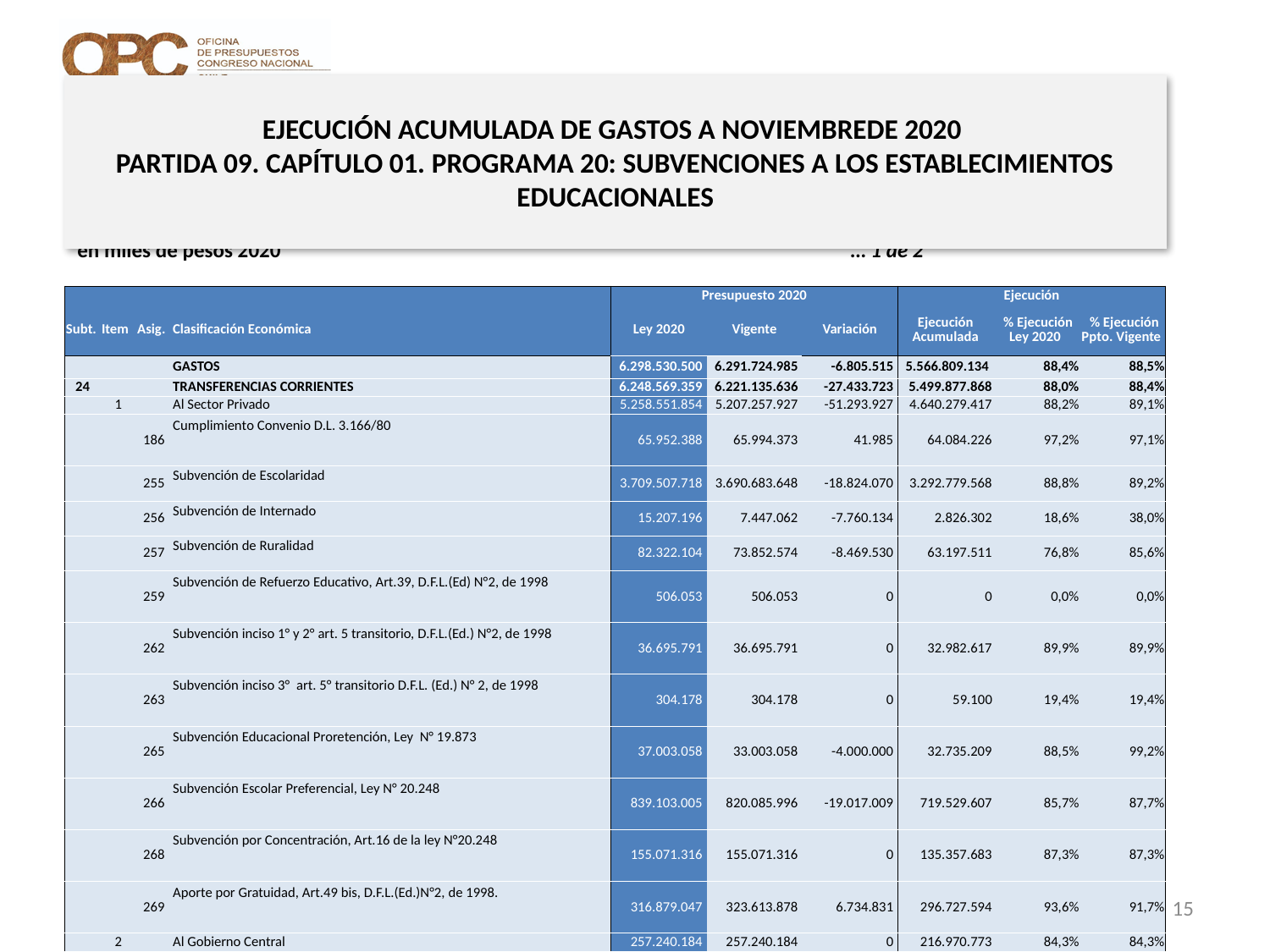

# EJECUCIÓN ACUMULADA DE GASTOS A NOVIEMBREDE 2020 PARTIDA 09. CAPÍTULO 01. PROGRAMA 20: SUBVENCIONES A LOS ESTABLECIMIENTOS EDUCACIONALES
en miles de pesos 2020                                                                                                                     … 1 de 2
|  |  |  |  | Presupuesto 2020 |  |  | Ejecución |  |  |
| --- | --- | --- | --- | --- | --- | --- | --- | --- | --- |
| Subt. | Item | Asig. | Clasificación Económica | Ley 2020 | Vigente | Variación | Ejecución Acumulada | % Ejecución Ley 2020 | % Ejecución Ppto. Vigente |
|  |  |  | GASTOS | 6.298.530.500 | 6.291.724.985 | -6.805.515 | 5.566.809.134 | 88,4% | 88,5% |
| 24 |  |  | TRANSFERENCIAS CORRIENTES | 6.248.569.359 | 6.221.135.636 | -27.433.723 | 5.499.877.868 | 88,0% | 88,4% |
|  | 1 |  | Al Sector Privado | 5.258.551.854 | 5.207.257.927 | -51.293.927 | 4.640.279.417 | 88,2% | 89,1% |
|  |  | 186 | Cumplimiento Convenio D.L. 3.166/80 | 65.952.388 | 65.994.373 | 41.985 | 64.084.226 | 97,2% | 97,1% |
|  |  | 255 | Subvención de Escolaridad | 3.709.507.718 | 3.690.683.648 | -18.824.070 | 3.292.779.568 | 88,8% | 89,2% |
|  |  | 256 | Subvención de Internado | 15.207.196 | 7.447.062 | -7.760.134 | 2.826.302 | 18,6% | 38,0% |
|  |  | 257 | Subvención de Ruralidad | 82.322.104 | 73.852.574 | -8.469.530 | 63.197.511 | 76,8% | 85,6% |
|  |  | 259 | Subvención de Refuerzo Educativo, Art.39, D.F.L.(Ed) N°2, de 1998 | 506.053 | 506.053 | 0 | 0 | 0,0% | 0,0% |
|  |  | 262 | Subvención inciso 1° y 2° art. 5 transitorio, D.F.L.(Ed.) N°2, de 1998 | 36.695.791 | 36.695.791 | 0 | 32.982.617 | 89,9% | 89,9% |
|  |  | 263 | Subvención inciso 3° art. 5° transitorio D.F.L. (Ed.) N° 2, de 1998 | 304.178 | 304.178 | 0 | 59.100 | 19,4% | 19,4% |
|  |  | 265 | Subvención Educacional Proretención, Ley N° 19.873 | 37.003.058 | 33.003.058 | -4.000.000 | 32.735.209 | 88,5% | 99,2% |
|  |  | 266 | Subvención Escolar Preferencial, Ley N° 20.248 | 839.103.005 | 820.085.996 | -19.017.009 | 719.529.607 | 85,7% | 87,7% |
|  |  | 268 | Subvención por Concentración, Art.16 de la ley N°20.248 | 155.071.316 | 155.071.316 | 0 | 135.357.683 | 87,3% | 87,3% |
|  |  | 269 | Aporte por Gratuidad, Art.49 bis, D.F.L.(Ed.)N°2, de 1998. | 316.879.047 | 323.613.878 | 6.734.831 | 296.727.594 | 93,6% | 91,7% |
|  | 2 |  | Al Gobierno Central | 257.240.184 | 257.240.184 | 0 | 216.970.773 | 84,3% | 84,3% |
|  |  | 1 | Servicios Locales de Educación | 257.240.184 | 257.240.184 | 0 | 216.970.773 | 84,3% | 84,3% |
|  | 3 |  | A Otras Entidades Públicas | 732.777.321 | 756.637.525 | 23.860.204 | 642.627.678 | 87,7% | 84,9% |
|  |  | 180 | Asignación Desempeño Difícil | 7.193.571 | 7.193.571 | 0 | 6.741.328 | 93,7% | 93,7% |
|  |  | 181 | Bonificación Compensatoria, Art.3°,Ley N° 19.200 | 1.922.101 | 1.922.101 | 0 | 1.506.679 | 78,4% | 78,4% |
|  |  | 182 | Asignación por Desempeño en Condiciones Difíciles, Art. 35 Ley N° 21.196 | 0 | 3.176.000 | 3.176.000 | 2.091.382 | - | 65,8% |
|  |  | 184 | Asignación de Reconocimiento por Desempeño en Establecimientos de Alta Concentración, Art. 44 y sexto transitorio, Ley N° 21.109 | 8.211.963 | 8.211.963 | 0 | 5.731.990 | 69,8% | 69,8% |
15